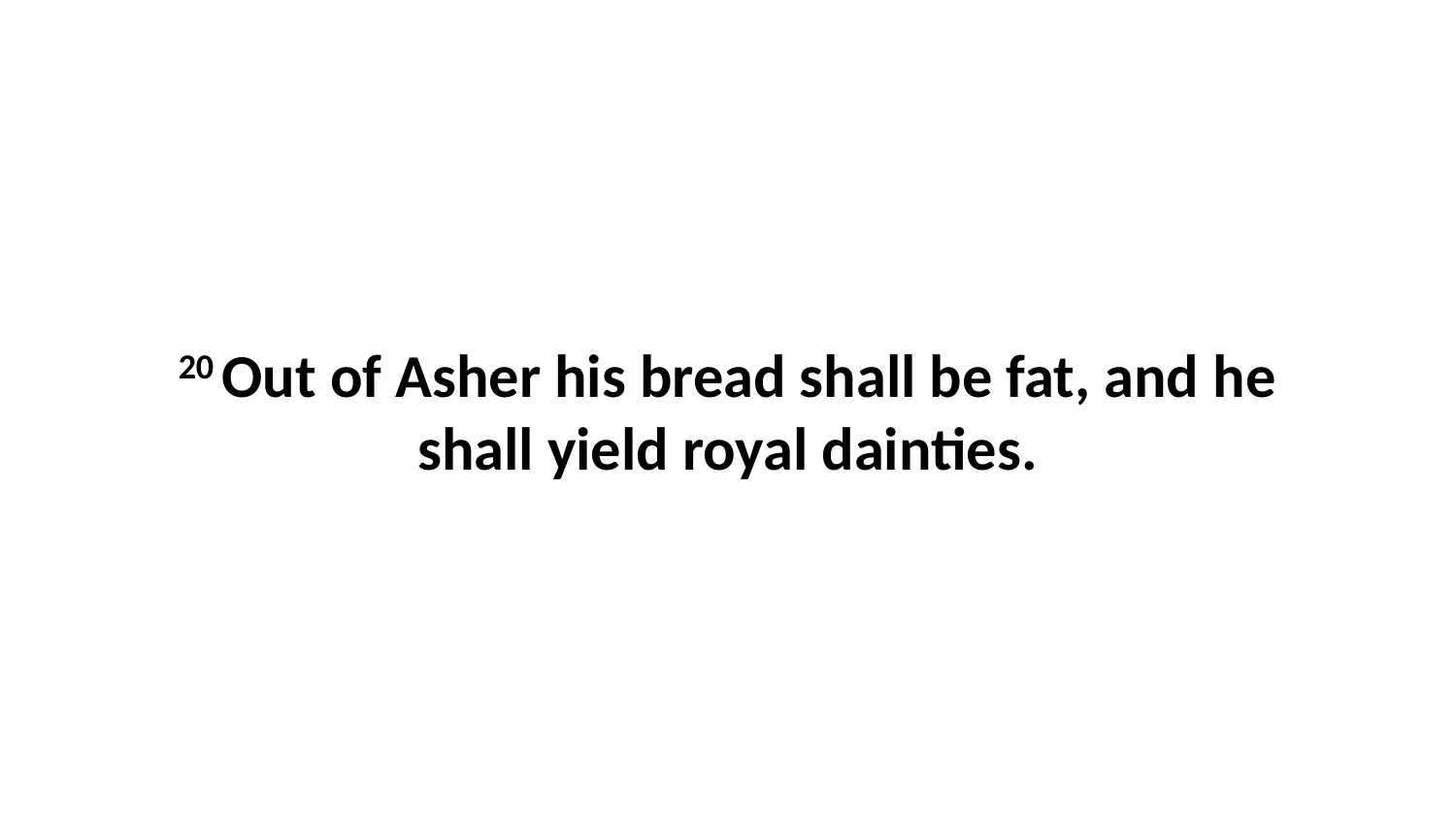

20 Out of Asher his bread shall be fat, and he shall yield royal dainties.